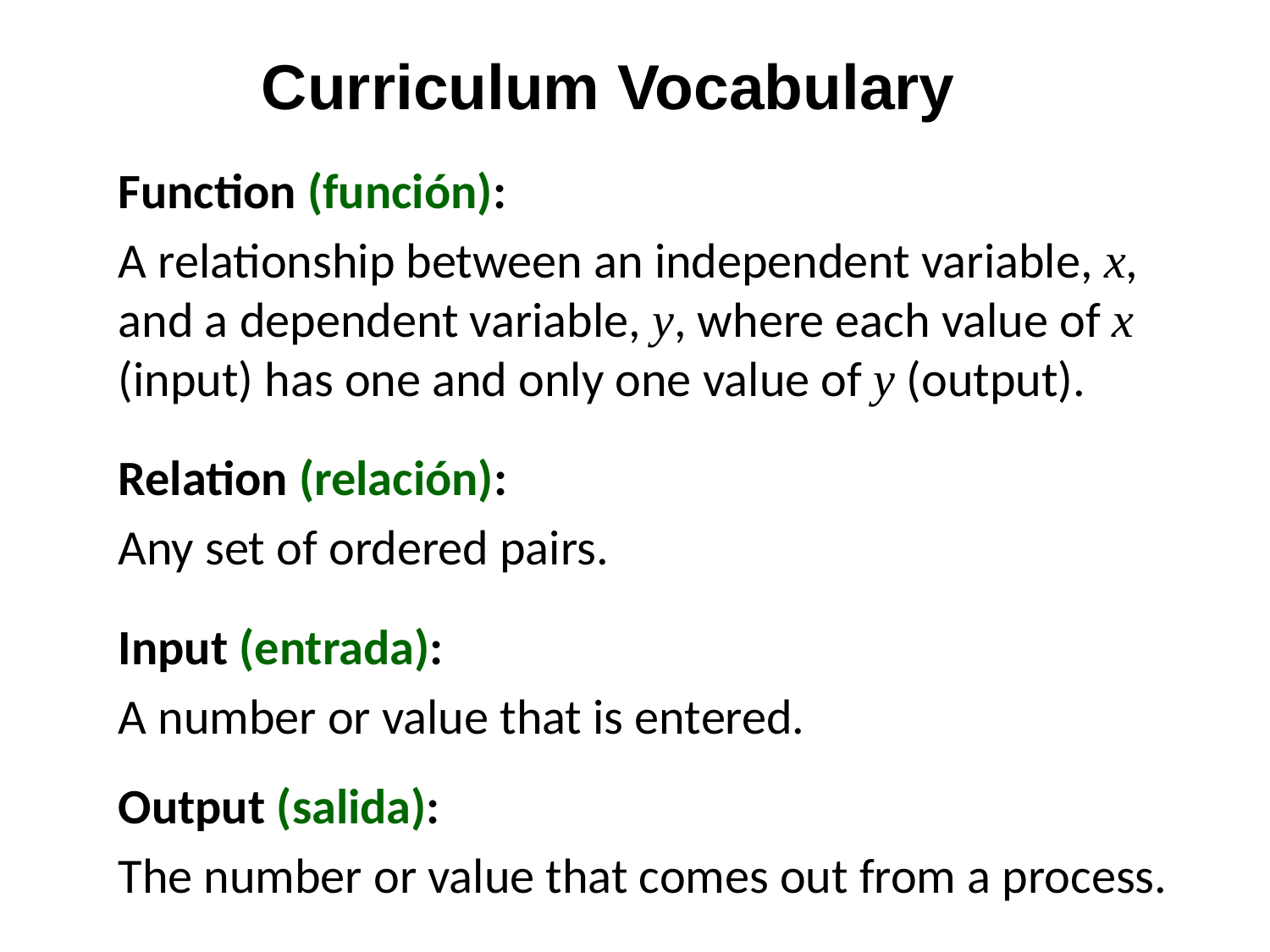

Curriculum Vocabulary
Function (función):
A relationship between an independent variable, x, and a dependent variable, y, where each value of x (input) has one and only one value of y (output).
Relation (relación):
Any set of ordered pairs.
Input (entrada):
A number or value that is entered.
Output (salida):
The number or value that comes out from a process.